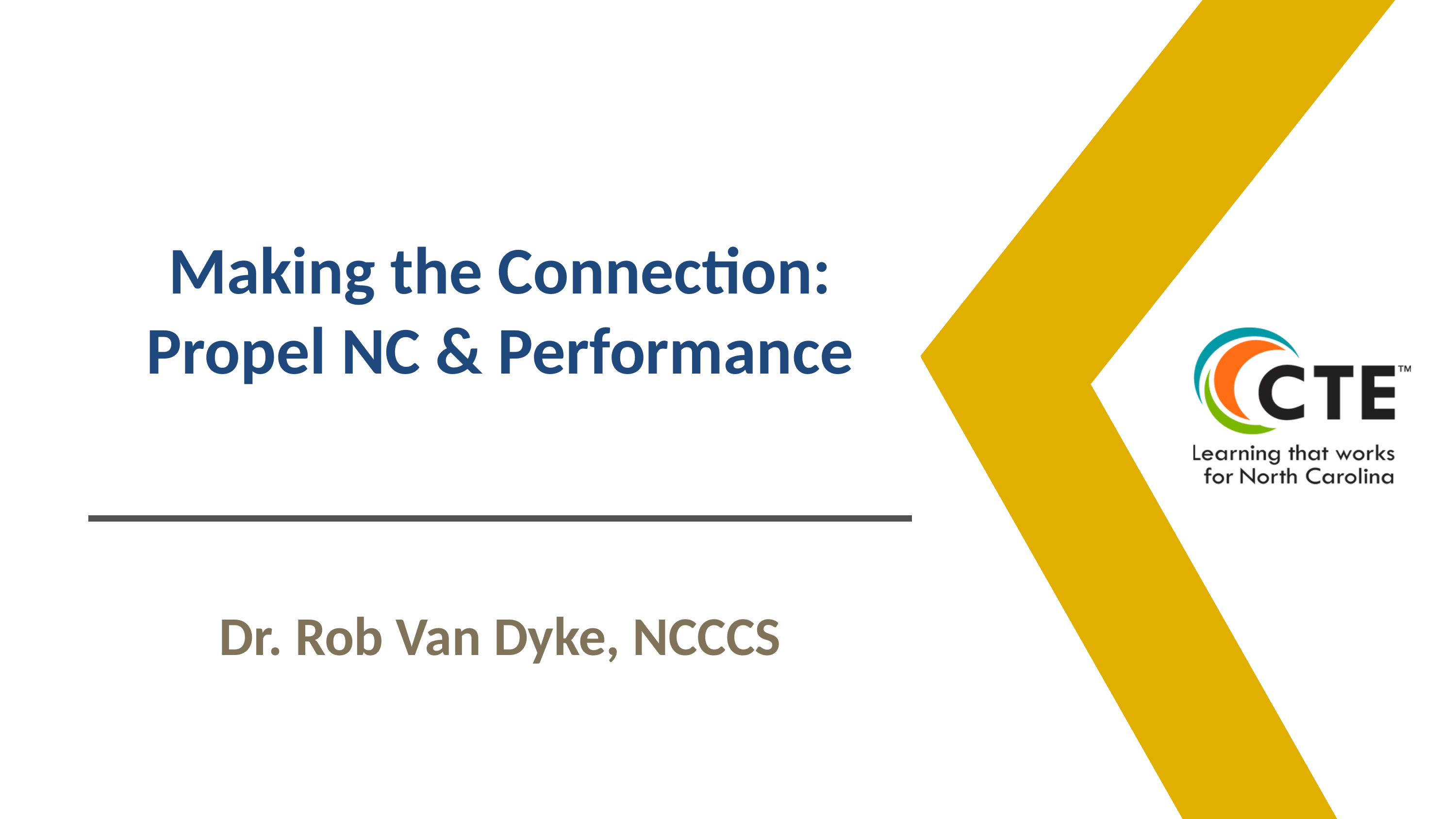

Making the Connection: Propel NC & Performance

Dr. Rob Van Dyke, NCCCS